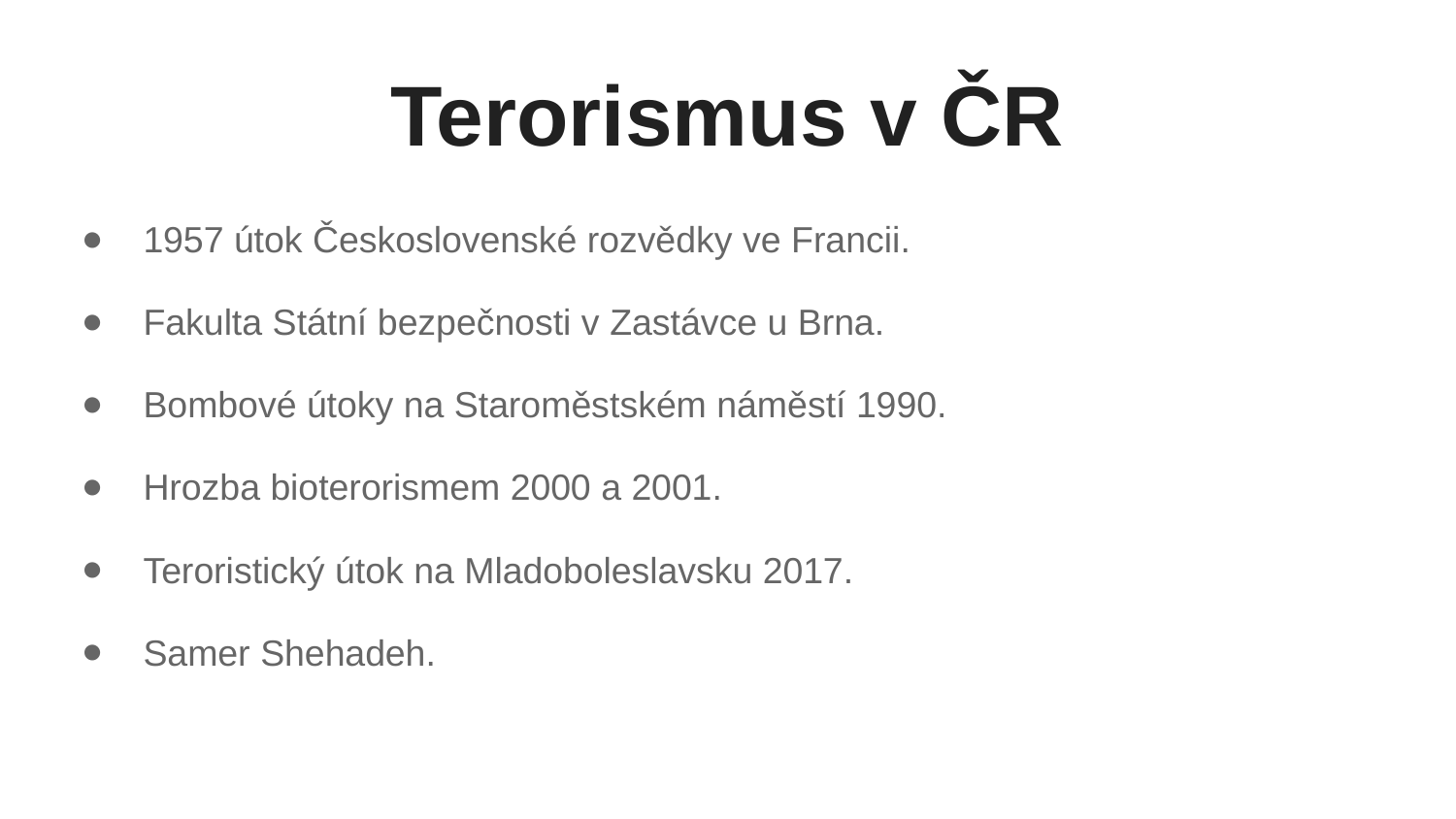

# Terorismus v ČR
 1957 útok Československé rozvědky ve Francii.
 Fakulta Státní bezpečnosti v Zastávce u Brna.
 Bombové útoky na Staroměstském náměstí 1990.
 Hrozba bioterorismem 2000 a 2001.
 Teroristický útok na Mladoboleslavsku 2017.
 Samer Shehadeh.